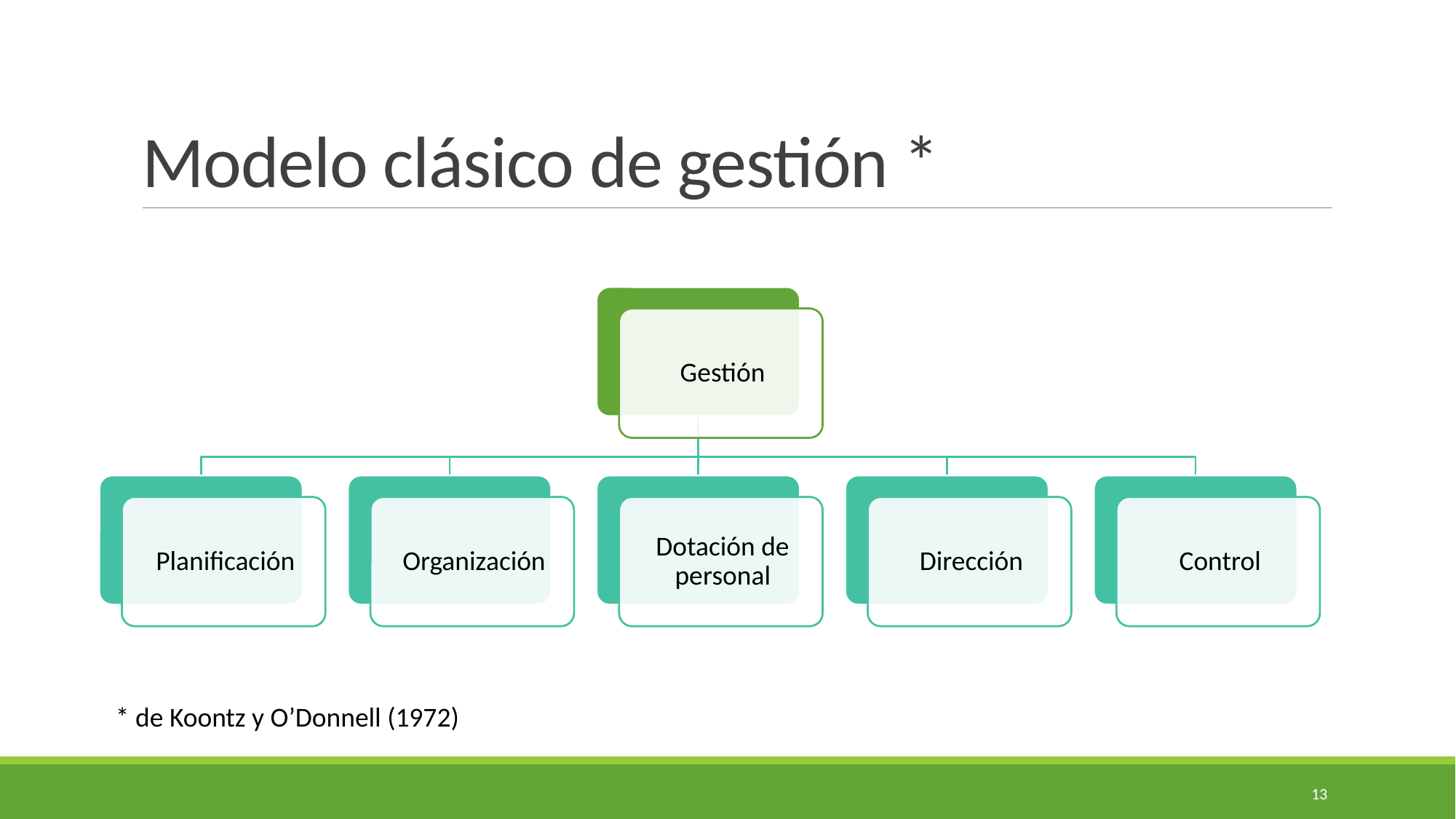

# Modelo clásico de gestión *
Gestión
Planificación
Organización
Dotación de personal
Dirección
Control
Gestión
Planificación
Organización
Dotación de personal
Dirección
Control
* de Koontz y O’Donnell (1972)
13